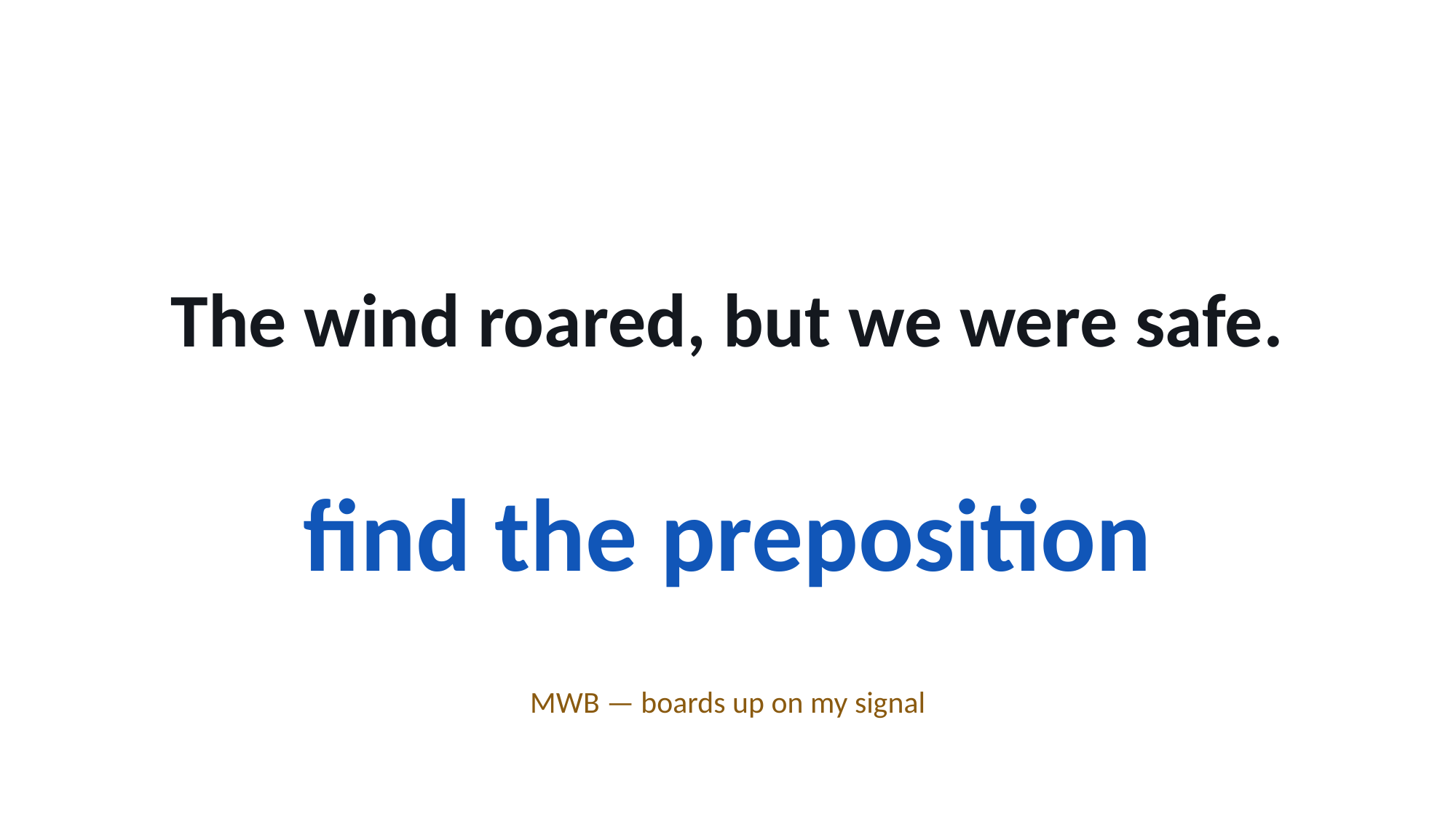

The wind roared, but we were safe.
find the preposition
MWB — boards up on my signal